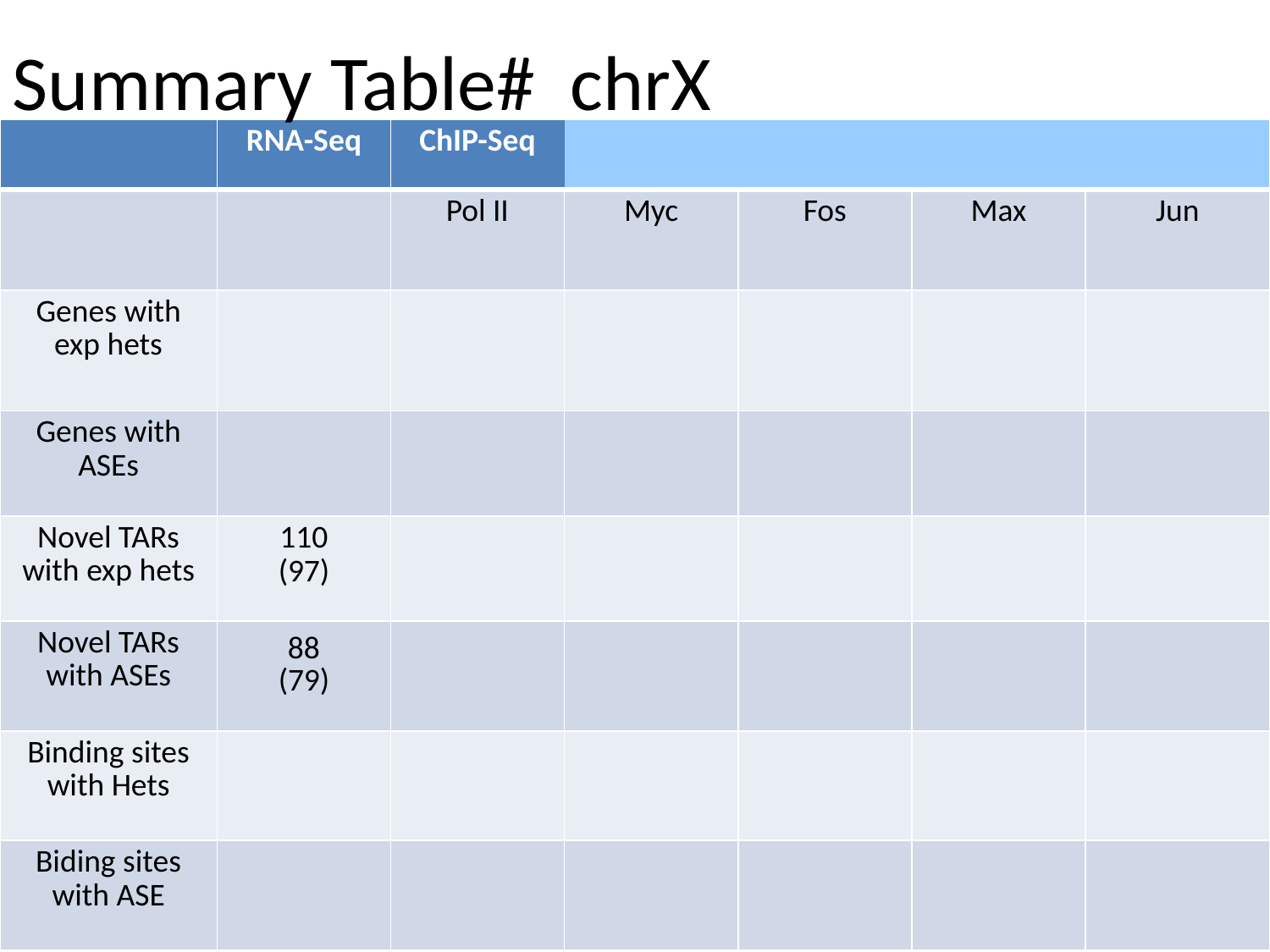

Summary Table#  chrX
|  | RNA-Seq | ChIP-Seq |  |  |  |  |
| --- | --- | --- | --- | --- | --- | --- |
|  |  | Pol II | Myc | Fos | Max | Jun |
| Genes with exp hets |  |  |  |  |  |  |
| Genes with ASEs |  |  |  |  |  |  |
| Novel TARs with exp hets | 110 (97) |  |  |  |  |  |
| Novel TARs with ASEs | 88 (79) |  |  |  |  |  |
| Binding sites with Hets |  |  |  |  |  |  |
| Biding sites with ASE |  |  |  |  |  |  |